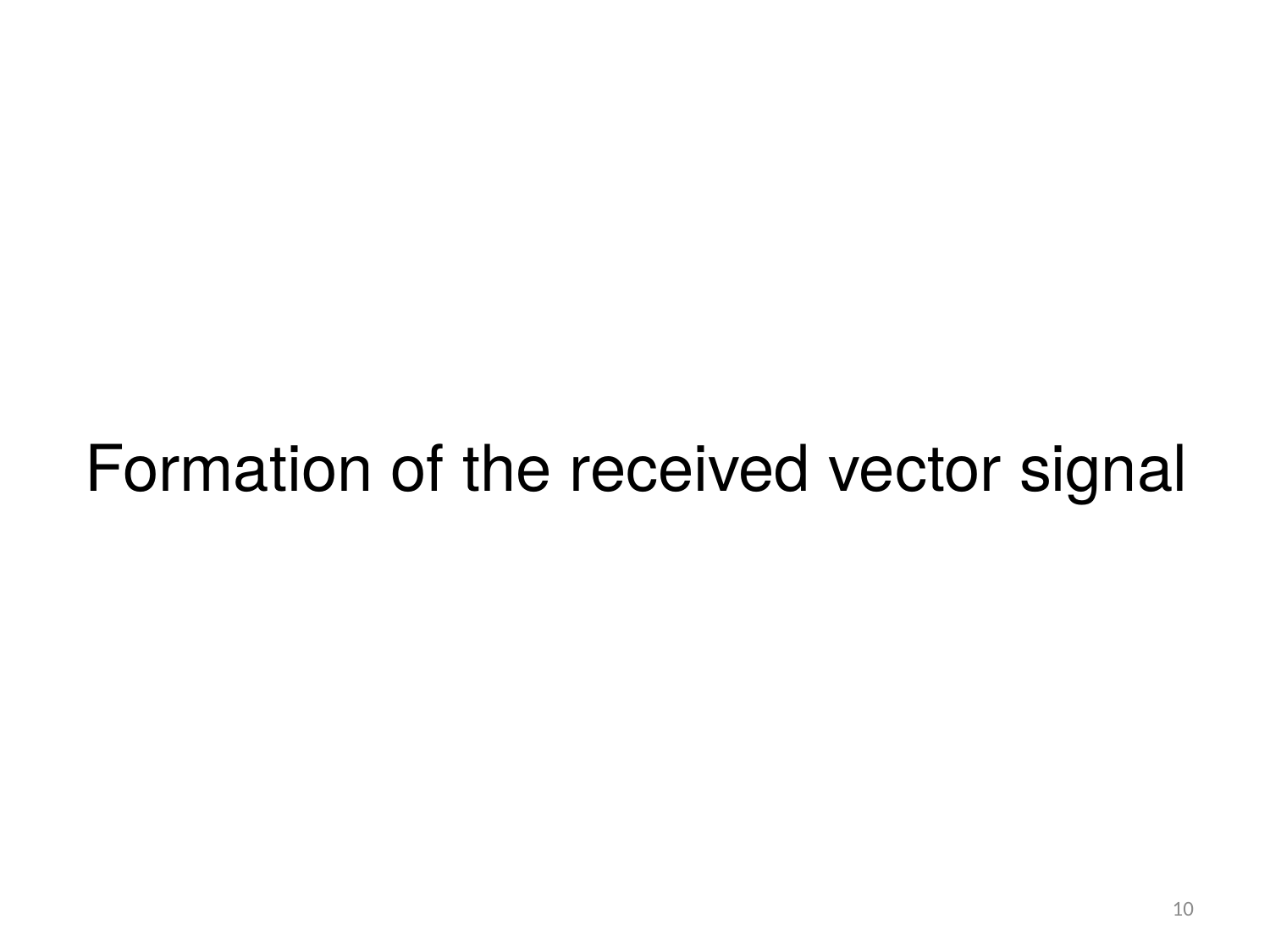

# Formation of the received vector signal
10